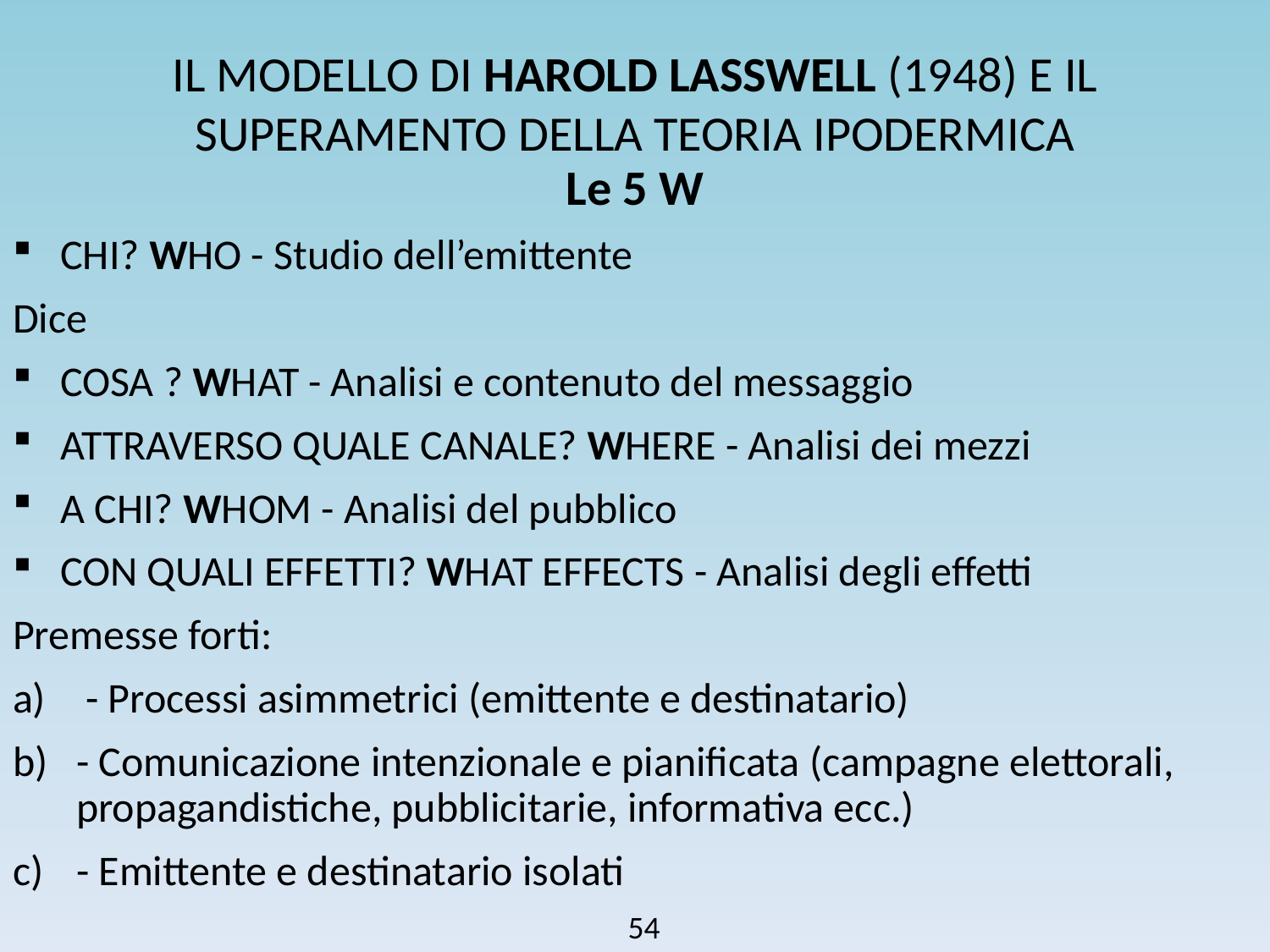

# IL MODELLO DI HAROLD LASSWELL (1948) E IL SUPERAMENTO DELLA TEORIA IPODERMICA
Le 5 W
CHI? WHO - Studio dell’emittente
Dice
COSA ? WHAT - Analisi e contenuto del messaggio
ATTRAVERSO QUALE CANALE? WHERE - Analisi dei mezzi
A CHI? WHOM - Analisi del pubblico
CON QUALI EFFETTI? WHAT EFFECTS - Analisi degli effetti
Premesse forti:
 - Processi asimmetrici (emittente e destinatario)
- Comunicazione intenzionale e pianificata (campagne elettorali, propagandistiche, pubblicitarie, informativa ecc.)
- Emittente e destinatario isolati

54